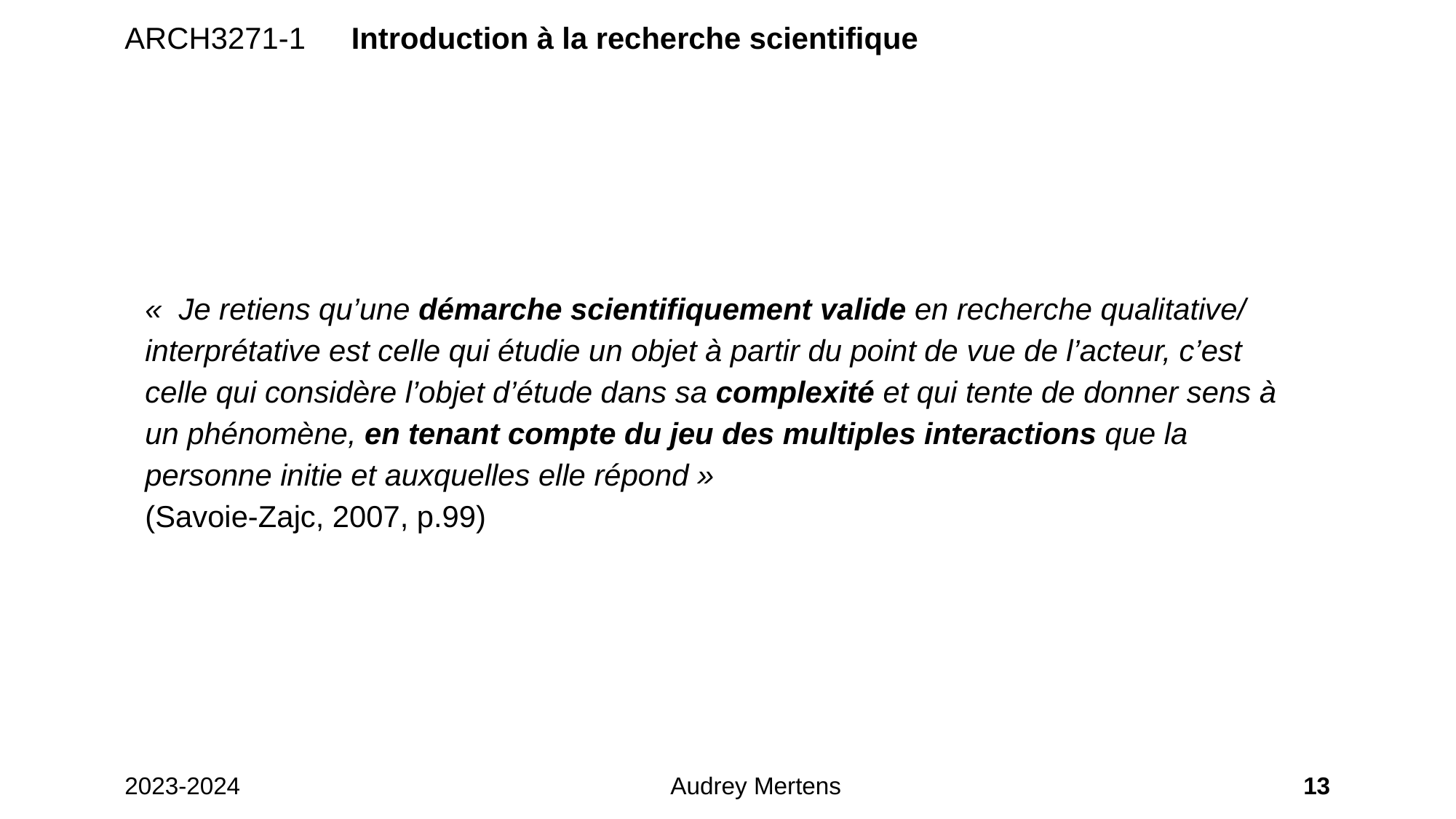

ARCH3271-1	 Introduction à la recherche scientifique
«  Je retiens qu’une démarche scientifiquement valide en recherche qualitative/ interprétative est celle qui étudie un objet à partir du point de vue de l’acteur, c’est celle qui considère l’objet d’étude dans sa complexité et qui tente de donner sens à un phénomène, en tenant compte du jeu des multiples interactions que la personne initie et auxquelles elle répond »
(Savoie-Zajc, 2007, p.99)
13
2023-2024 				Audrey Mertens